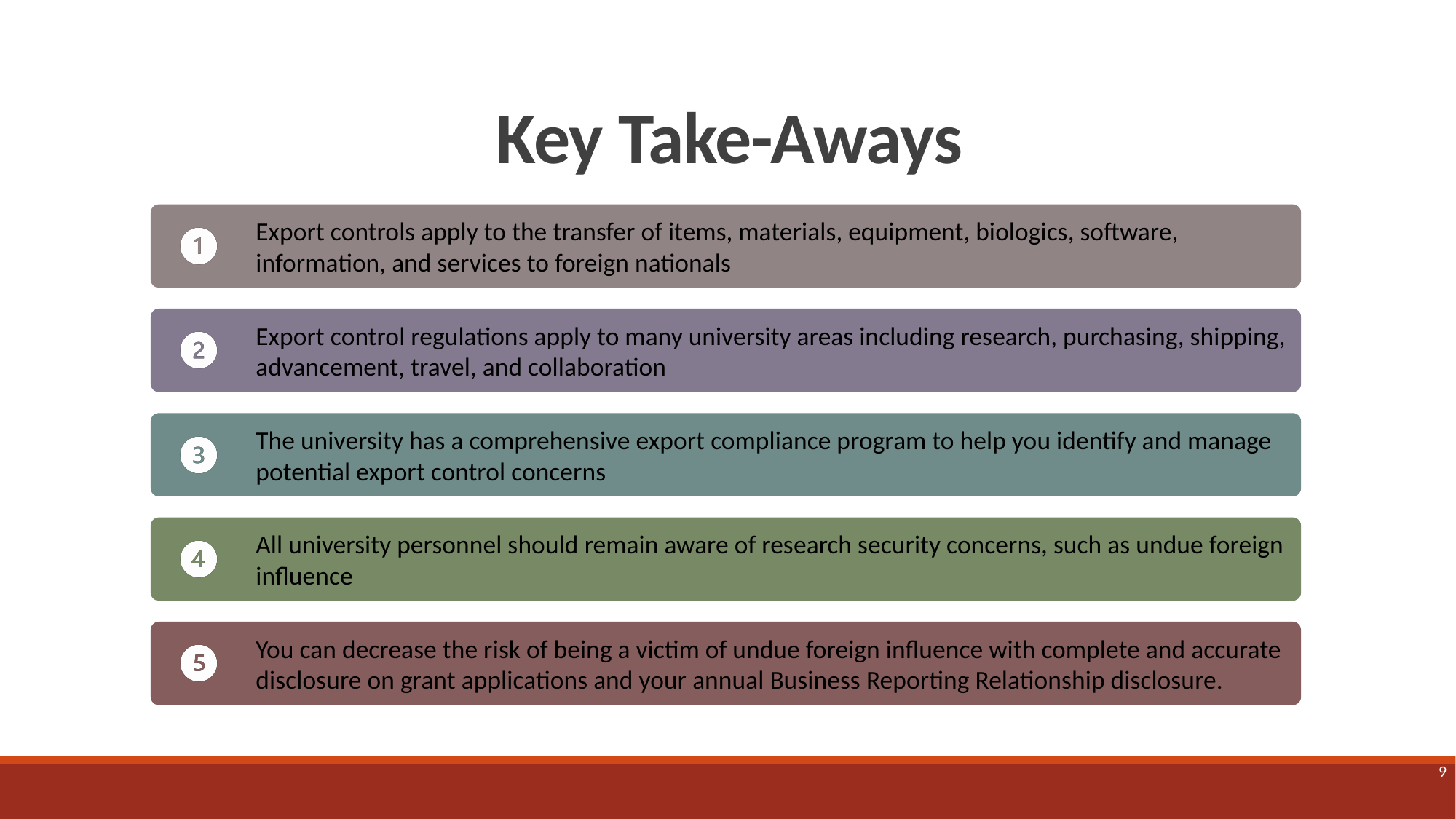

# Key Take-Aways
Export controls apply to the transfer of items, materials, equipment, biologics, software, information, and services to foreign nationals
Export control regulations apply to many university areas including research, purchasing, shipping, advancement, travel, and collaboration
The university has a comprehensive export compliance program to help you identify and manage potential export control concerns
All university personnel should remain aware of research security concerns, such as undue foreign influence
You can decrease the risk of being a victim of undue foreign influence with complete and accurate disclosure on grant applications and your annual Business Reporting Relationship disclosure.
October 2022
9